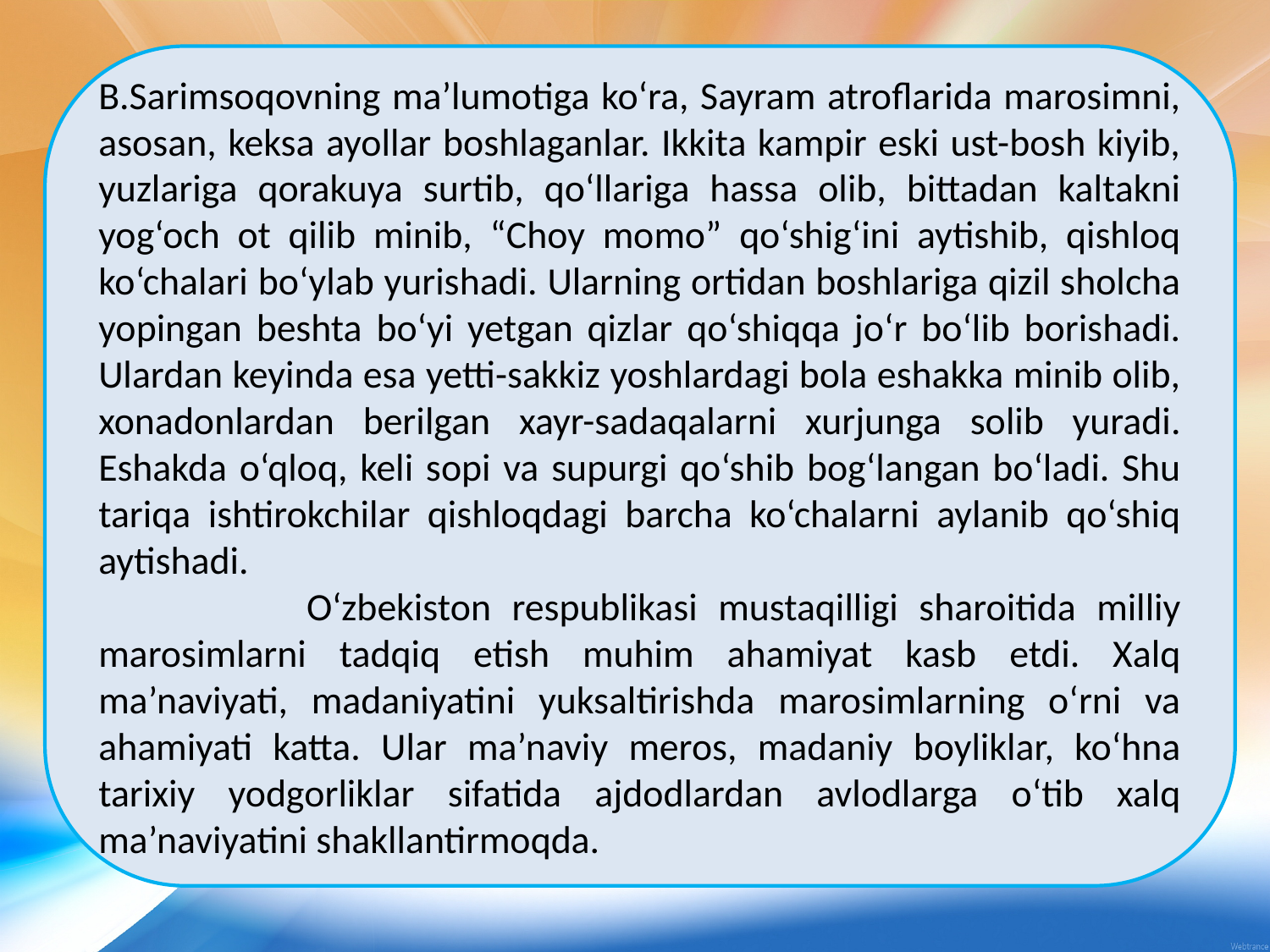

B.Sarimsoqovning ma’lumotiga ko‘ra, Sayram atroflarida marosimni, asosan, keksa ayollar boshlaganlar. Ikkita kampir eski ust-bosh kiyib, yuzlariga qorakuya surtib, qo‘llariga hassa olib, bittadan kaltakni yog‘och ot qilib minib, “Choy momo” qo‘shig‘ini aytishib, qishloq ko‘chalari bo‘ylab yurishadi. Ularning ortidan boshlariga qizil sholcha yopingan beshta bo‘yi yetgan qizlar qo‘shiqqa jo‘r bo‘lib borishadi. Ulardan keyinda esa yetti-sakkiz yoshlardagi bola eshakka minib olib, xonadonlardan berilgan xayr-sadaqalarni xurjunga solib yuradi. Eshakda o‘qloq, keli sopi va supurgi qo‘shib bog‘langan bo‘ladi. Shu tariqa ishtirokchilar qishloqdagi barcha ko‘chalarni aylanib qo‘shiq aytishadi.
          O‘zbekiston respublikasi mustaqilligi sharoitida milliy marosimlarni tadqiq etish muhim ahamiyat kasb etdi. Xalq ma’naviyati, madaniyatini yuksaltirishda marosimlarning o‘rni va ahamiyati katta. Ular ma’naviy meros, madaniy boyliklar, ko‘hna tarixiy yodgorliklar sifatida ajdodlardan avlodlarga o‘tib xalq ma’naviyatini shakllantirmoqda.